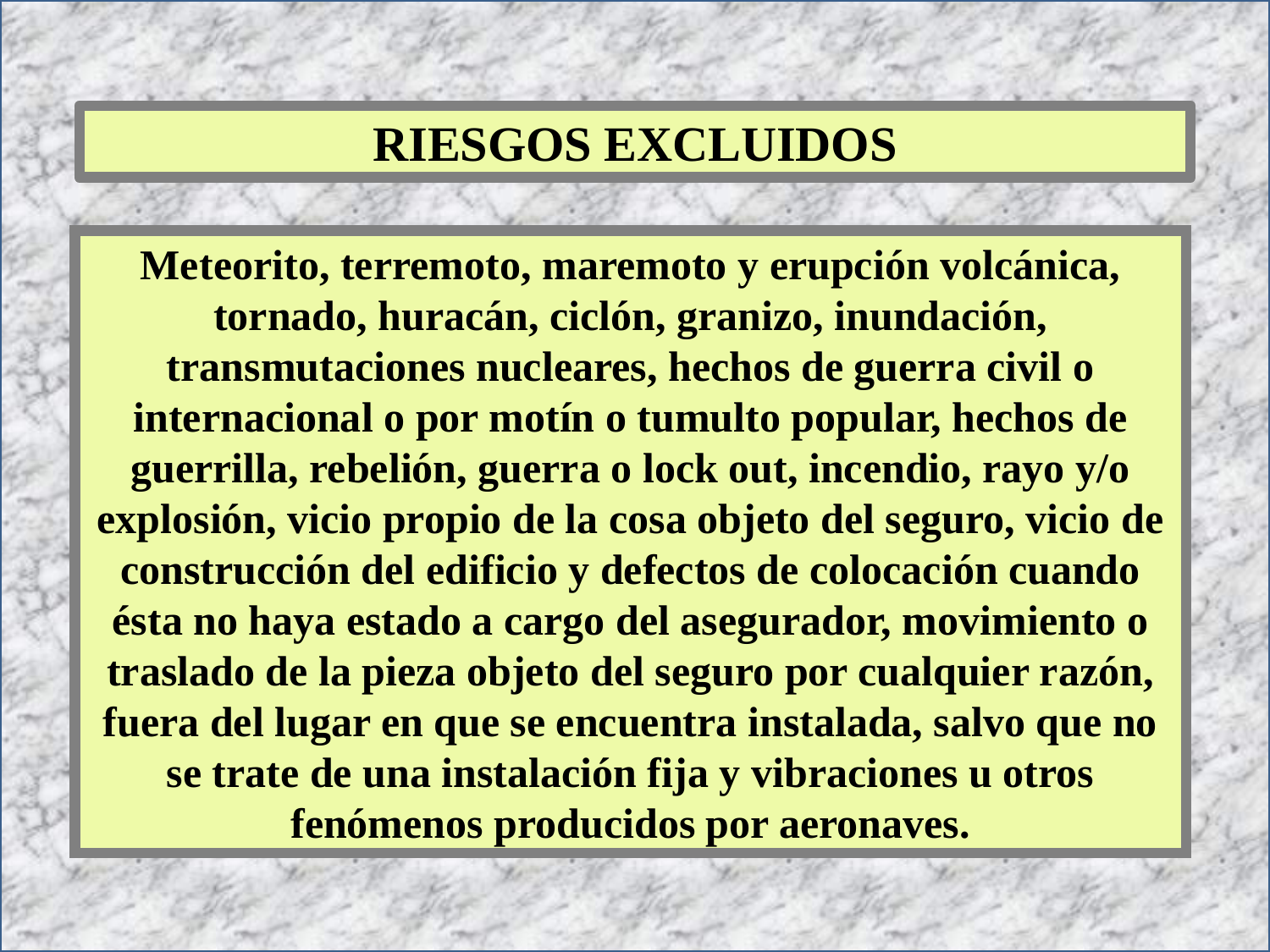

RIESGOS EXCLUIDOS
Meteorito, terremoto, maremoto y erupción volcánica, tornado, huracán, ciclón, granizo, inundación, transmutaciones nucleares, hechos de guerra civil o internacional o por motín o tumulto popular, hechos de guerrilla, rebelión, guerra o lock out, incendio, rayo y/o explosión, vicio propio de la cosa objeto del seguro, vicio de construcción del edificio y defectos de colocación cuando ésta no haya estado a cargo del asegurador, movimiento o traslado de la pieza objeto del seguro por cualquier razón, fuera del lugar en que se encuentra instalada, salvo que no se trate de una instalación fija y vibraciones u otros fenómenos producidos por aeronaves.